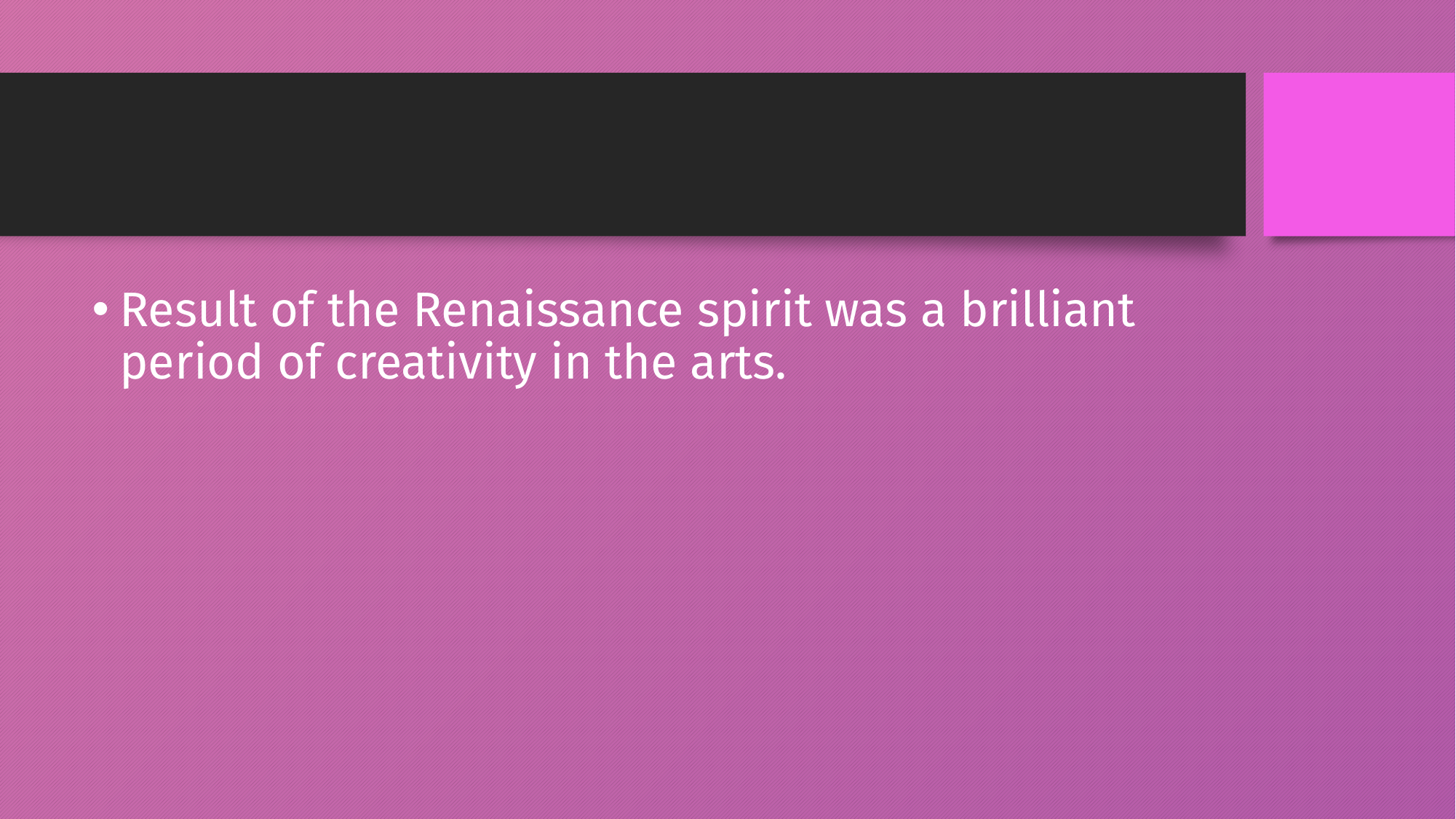

Result of the Renaissance spirit was a brilliant period of creativity in the arts.